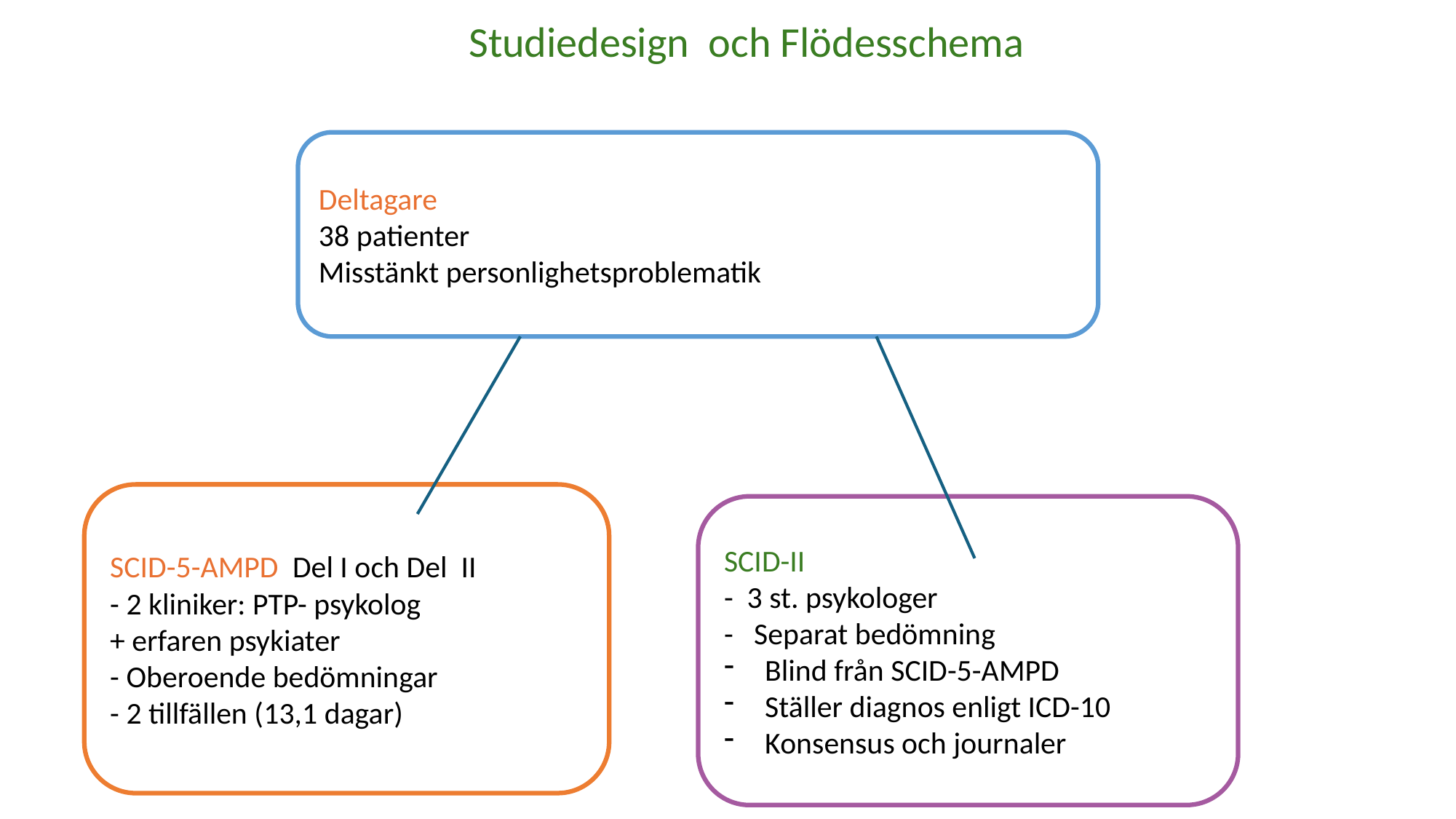

Studiedesign  och Flödesschema
Deltagare
38 patienter
Misstänkt personlighetsproblematik
SCID-5-AMPD  Del I och Del  II
- 2 kliniker: PTP- psykolog
+ erfaren psykiater
- Oberoende bedömningar
- 2 tillfällen (13,1 dagar)
SCID-II
-  3 st. psykologer
-   Separat bedömning
Blind från SCID-5-AMPD
Ställer diagnos enligt ICD-10
Konsensus och journaler